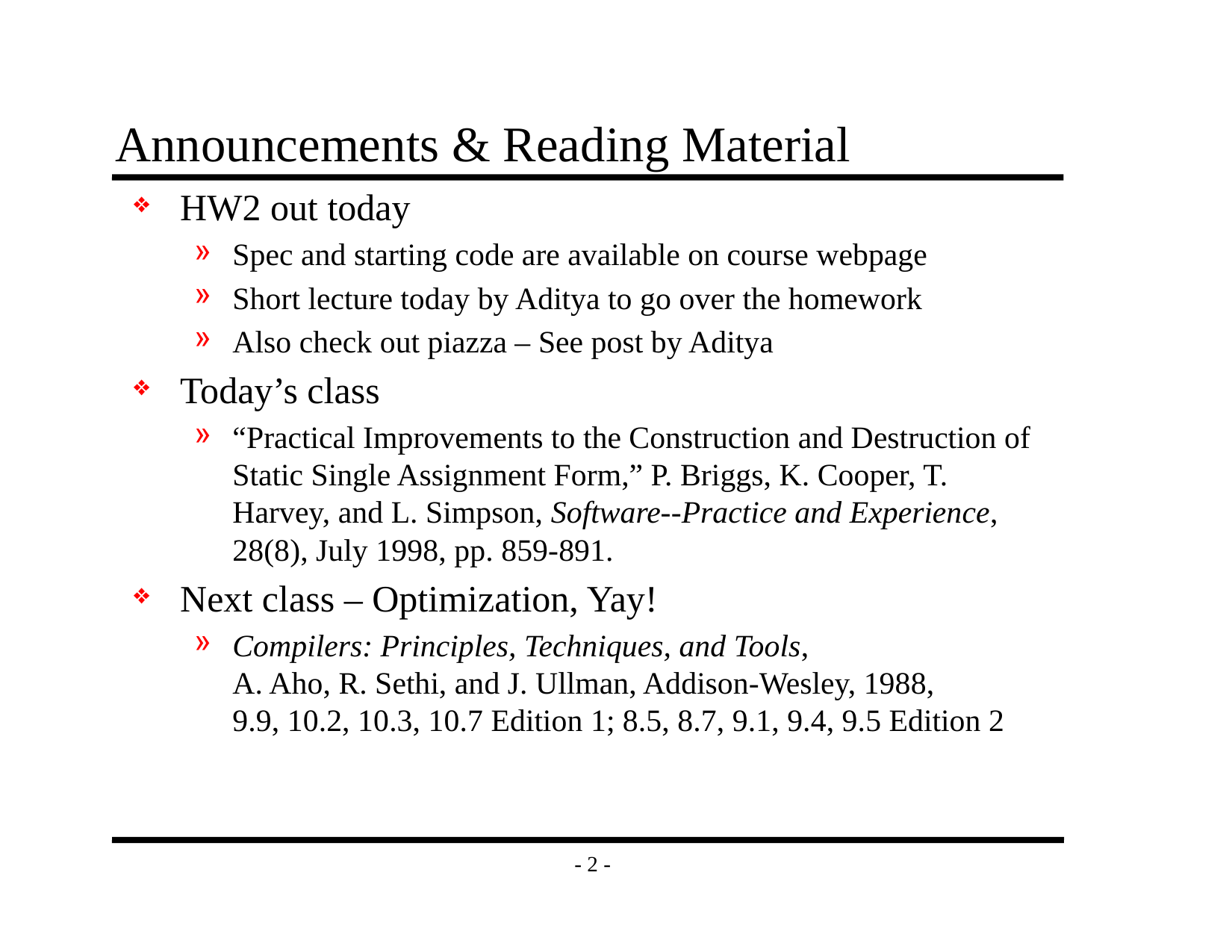

# Announcements & Reading Material
HW2 out today
Spec and starting code are available on course webpage
Short lecture today by Aditya to go over the homework
Also check out piazza – See post by Aditya
Today’s class
“Practical Improvements to the Construction and Destruction of Static Single Assignment Form,” P. Briggs, K. Cooper, T. Harvey, and L. Simpson, Software--Practice and Experience, 28(8), July 1998, pp. 859-891.
Next class – Optimization, Yay!
Compilers: Principles, Techniques, and Tools,
A. Aho, R. Sethi, and J. Ullman, Addison-Wesley, 1988,
9.9, 10.2, 10.3, 10.7 Edition 1; 8.5, 8.7, 9.1, 9.4, 9.5 Edition 2